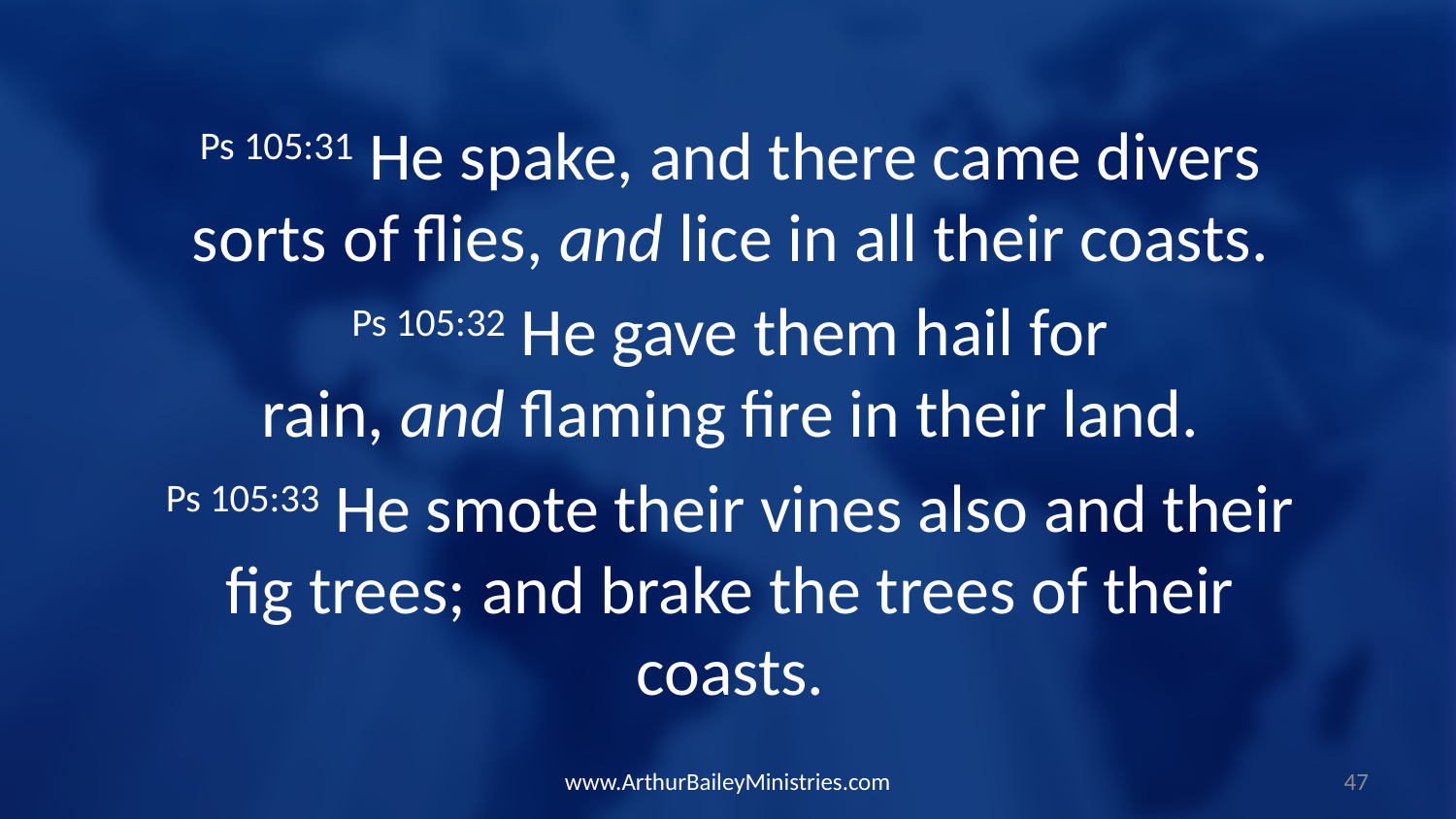

Ps 105:31 He spake, and there came divers sorts of flies, and lice in all their coasts.
Ps 105:32 He gave them hail for rain, and flaming fire in their land.
Ps 105:33 He smote their vines also and their fig trees; and brake the trees of their coasts.
www.ArthurBaileyMinistries.com
47